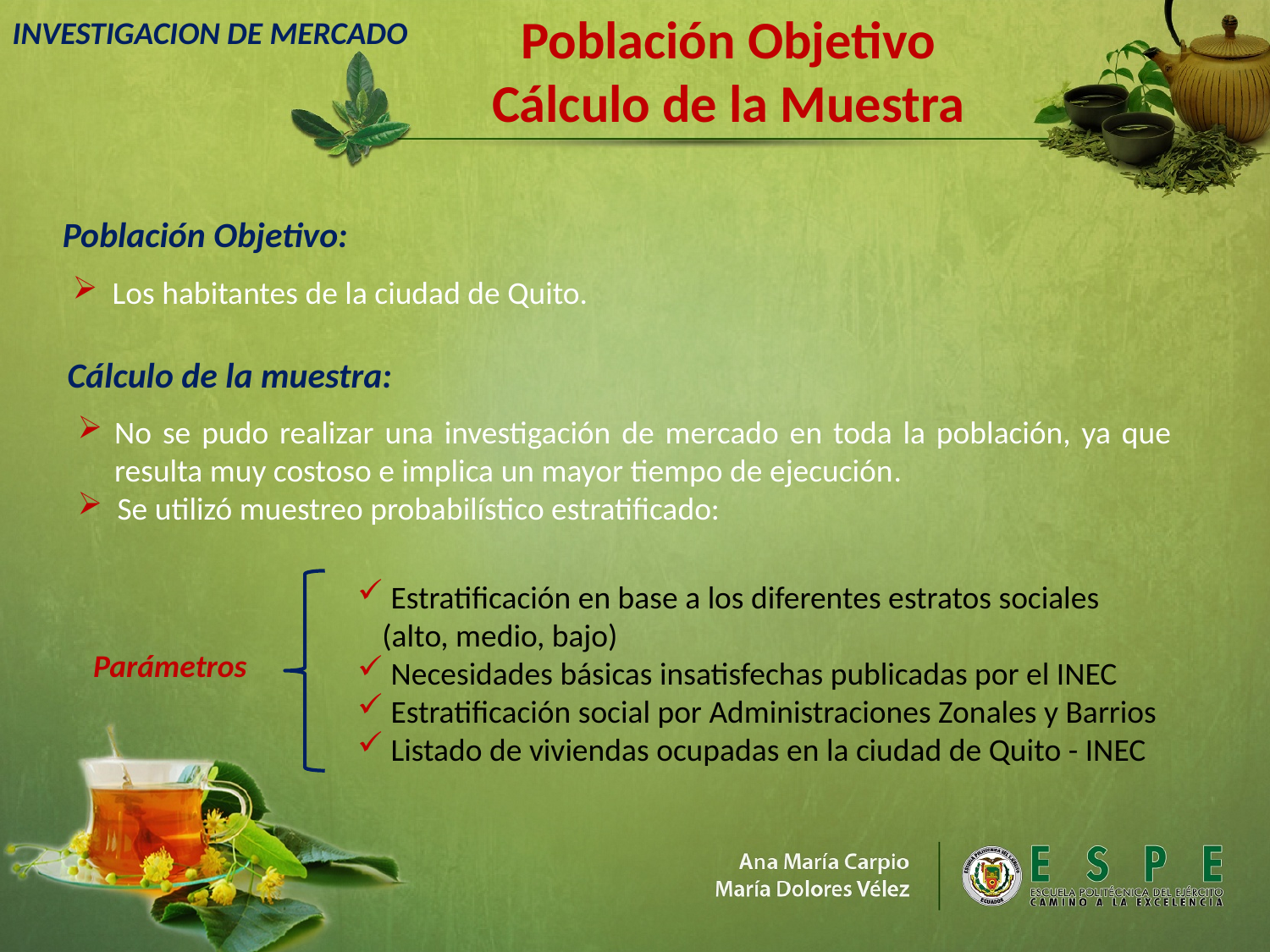

Población Objetivo Cálculo de la Muestra
INVESTIGACION DE MERCADO
Población Objetivo:
  Los habitantes de la ciudad de Quito.
Cálculo de la muestra:
No se pudo realizar una investigación de mercado en toda la población, ya que resulta muy costoso e implica un mayor tiempo de ejecución.
  Se utilizó muestreo probabilístico estratificado:

 Estratificación en base a los diferentes estratos sociales (alto, medio, bajo)
 Necesidades básicas insatisfechas publicadas por el INEC
 Estratificación social por Administraciones Zonales y Barrios
 Listado de viviendas ocupadas en la ciudad de Quito - INEC
Parámetros